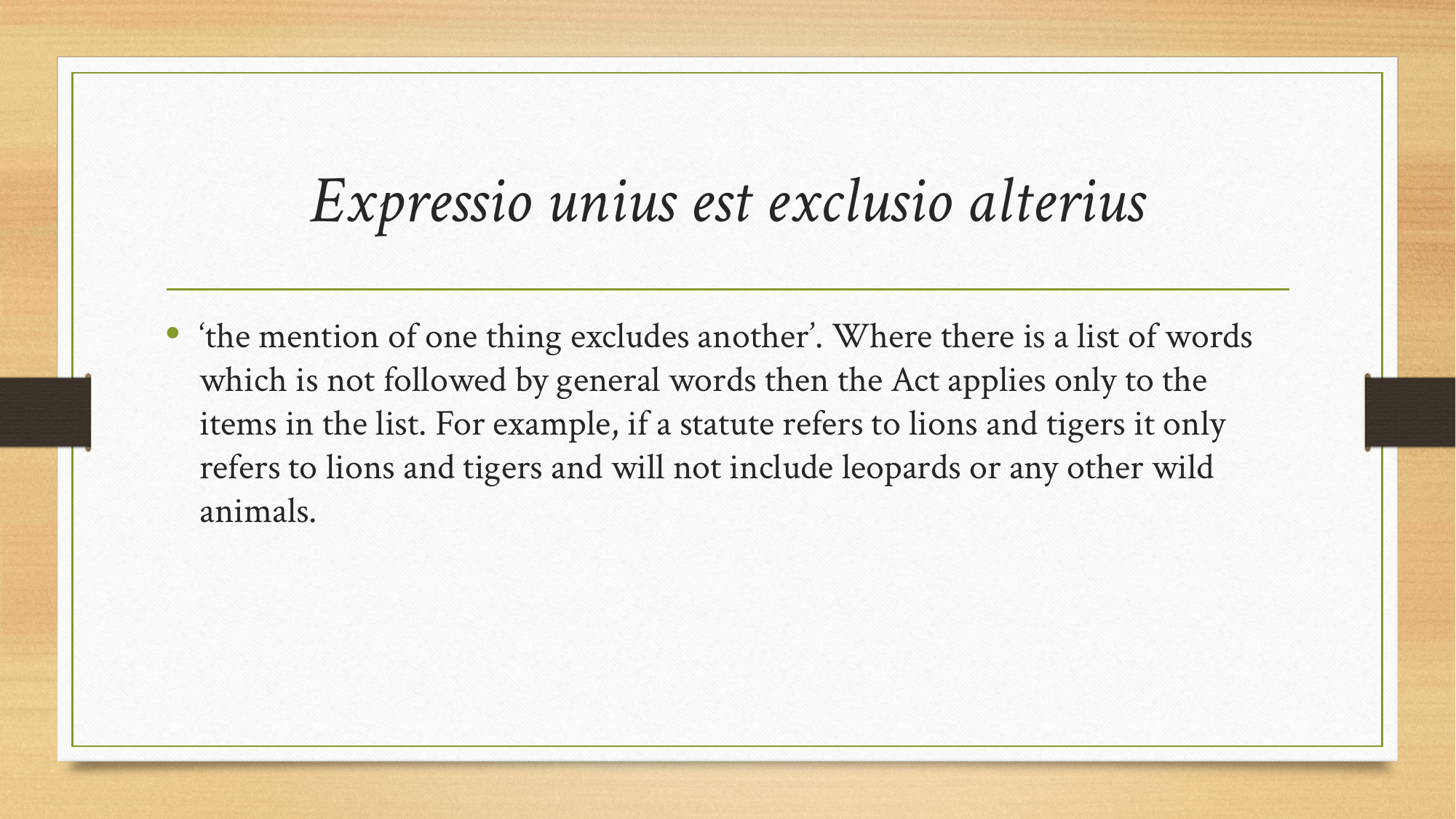

# Expressio unius est exclusio alterius
‘the mention of one thing excludes another’. Where there is a list of words which is not followed by general words then the Act applies only to the items in the list. For example, if a statute refers to lions and tigers it only refers to lions and tigers and will not include leopards or any other wild animals.